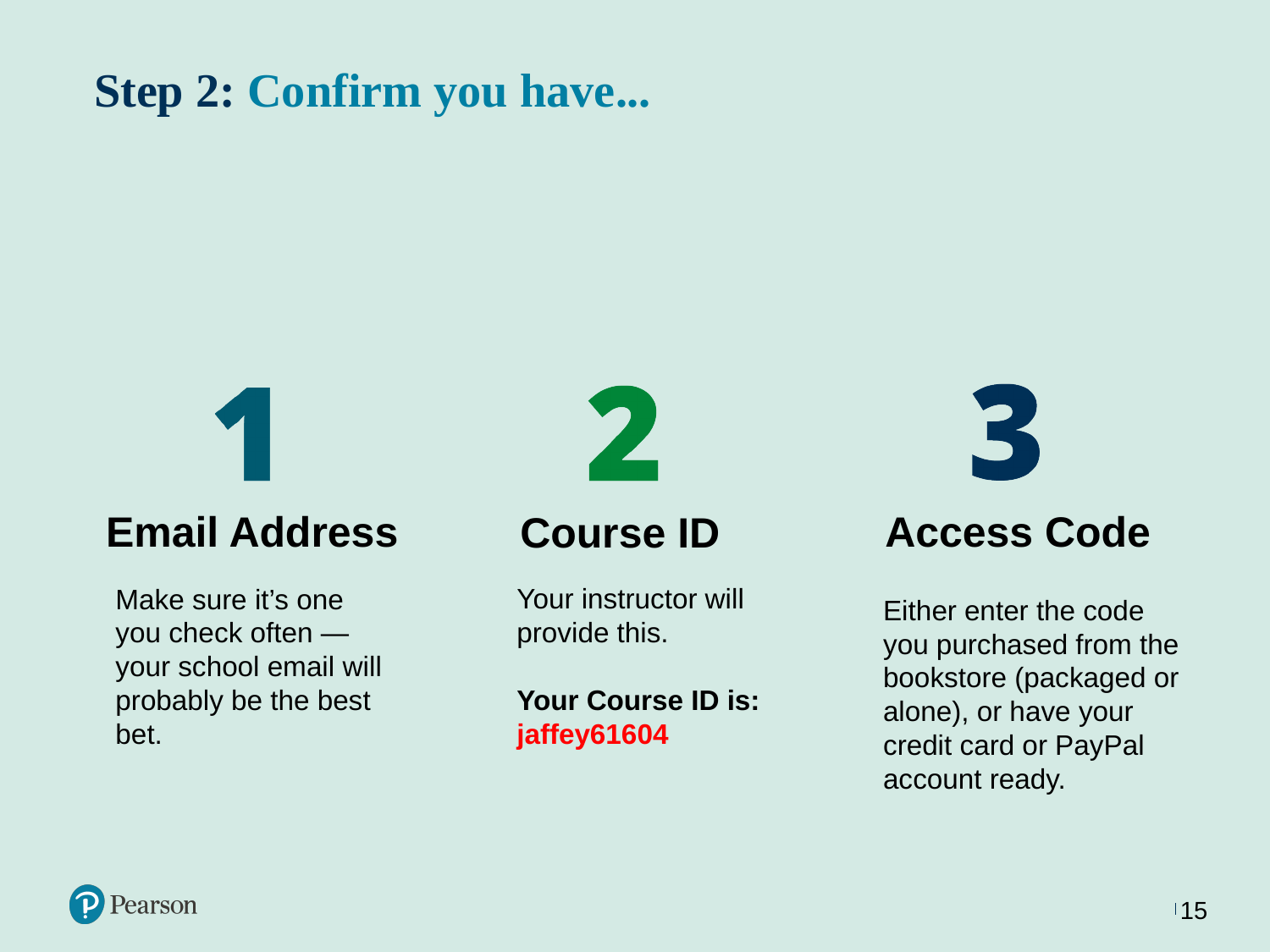

# Step 2: Confirm you have...
Access Code
Email Address
Course ID
Make sure it’s one you check often —your school email will probably be the best bet.
Your instructor will provide this.

Your Course ID is: jaffey61604
Either enter the code you purchased from the bookstore (packaged or alone), or have your credit card or PayPal account ready.
15